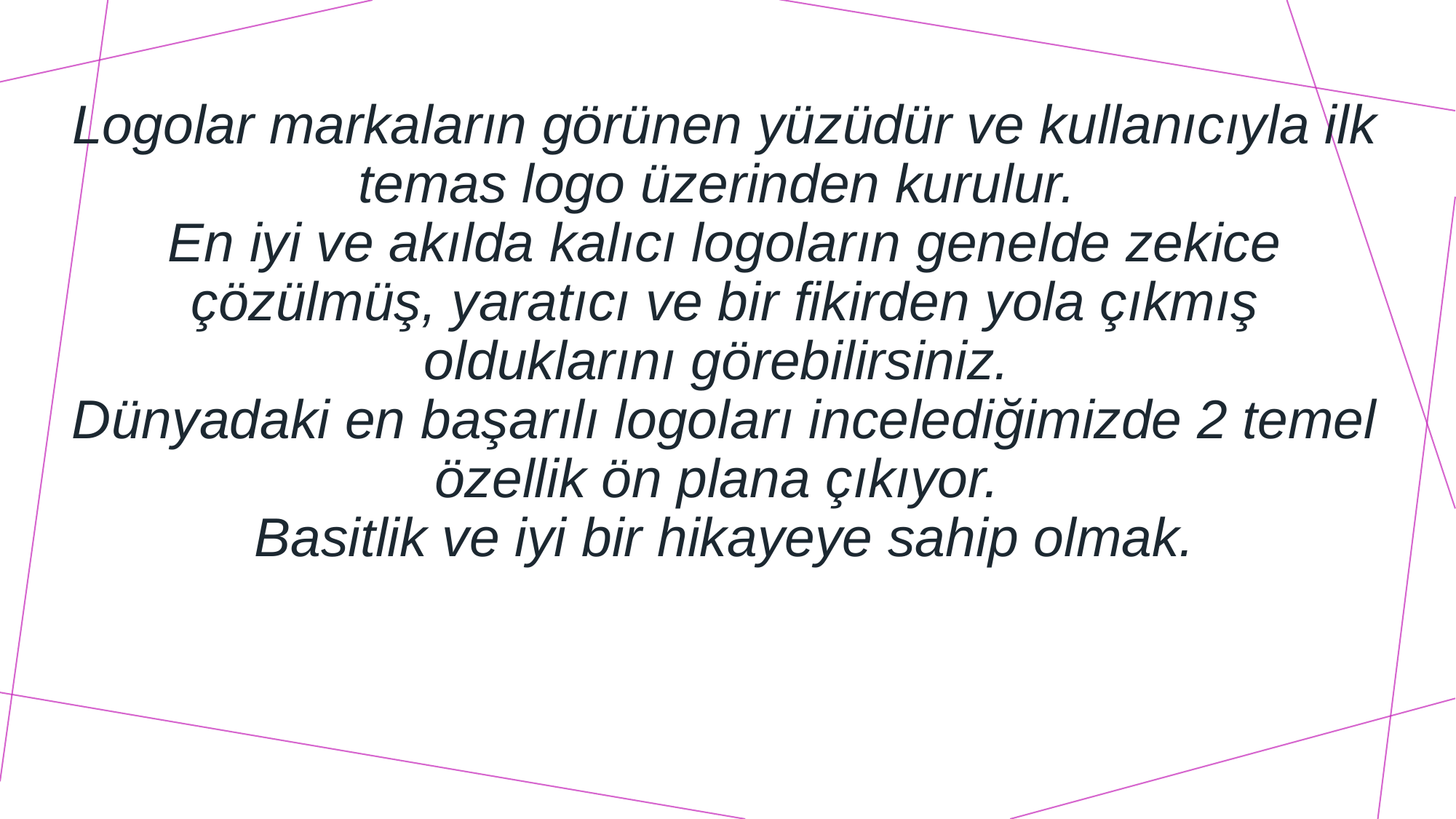

# Logolar markaların görünen yüzüdür ve kullanıcıyla ilk temas logo üzerinden kurulur. En iyi ve akılda kalıcı logoların genelde zekice çözülmüş, yaratıcı ve bir fikirden yola çıkmış olduklarını görebilirsiniz. Dünyadaki en başarılı logoları incelediğimizde 2 temel özellik ön plana çıkıyor. Basitlik ve iyi bir hikayeye sahip olmak.